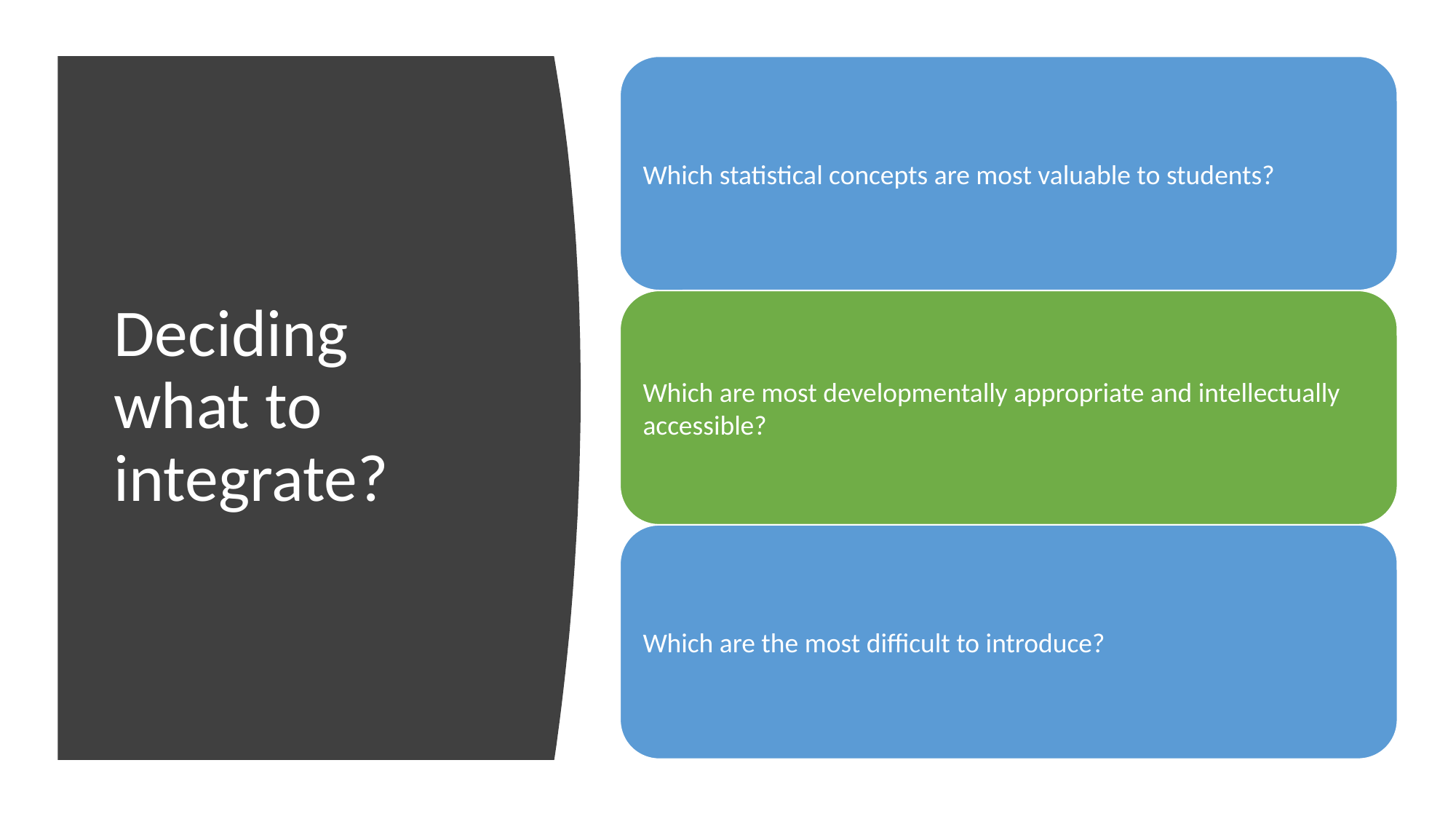

Which statistical concepts are most valuable to students?
Which are most developmentally appropriate and intellectually accessible?
Which are the most difficult to introduce?

# Deciding what to integrate?